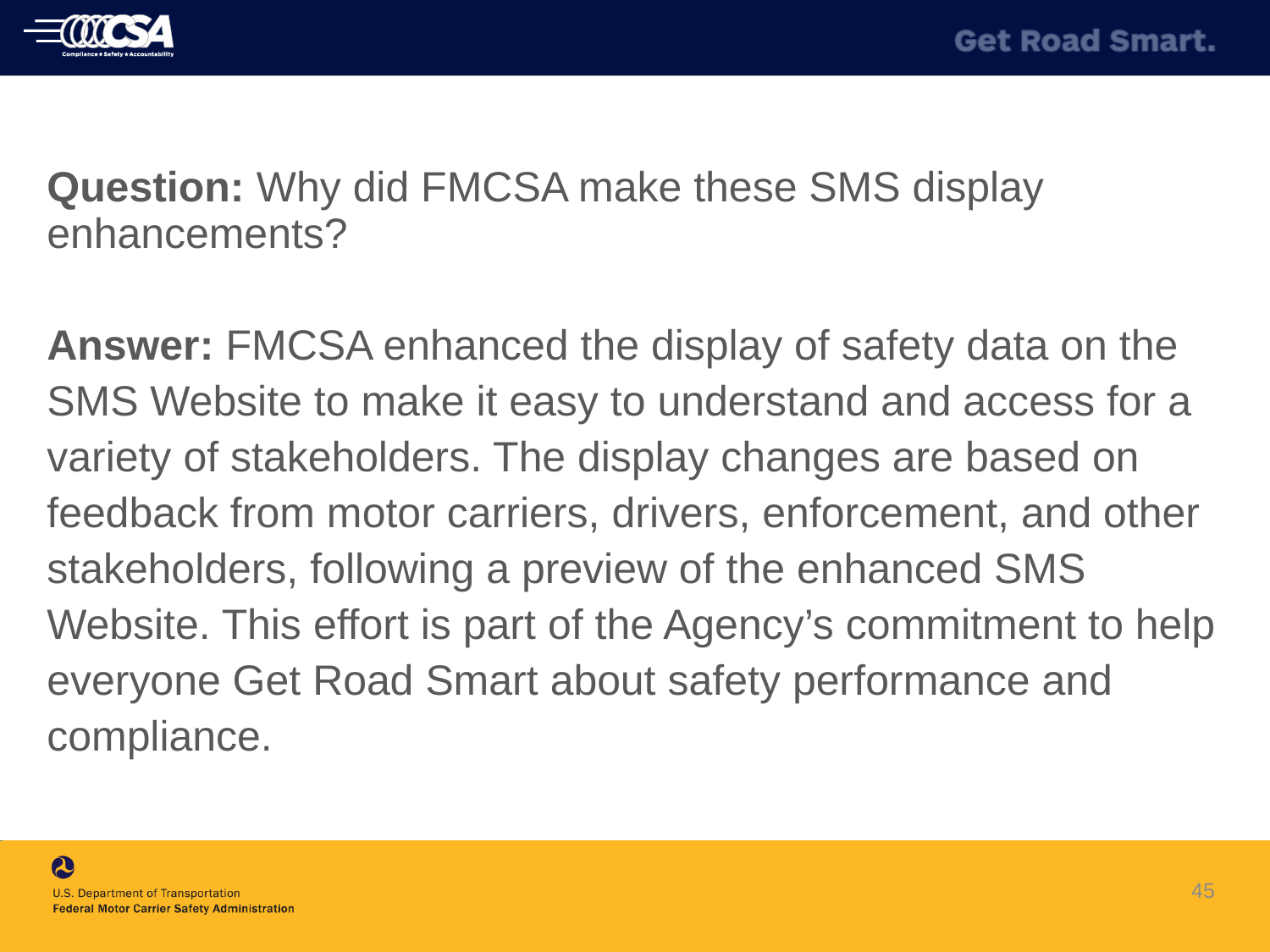

Question: Why did FMCSA make these SMS display enhancements?
Answer: FMCSA enhanced the display of safety data on the SMS Website to make it easy to understand and access for a variety of stakeholders. The display changes are based on feedback from motor carriers, drivers, enforcement, and other stakeholders, following a preview of the enhanced SMS Website. This effort is part of the Agency’s commitment to help everyone Get Road Smart about safety performance and compliance.

45